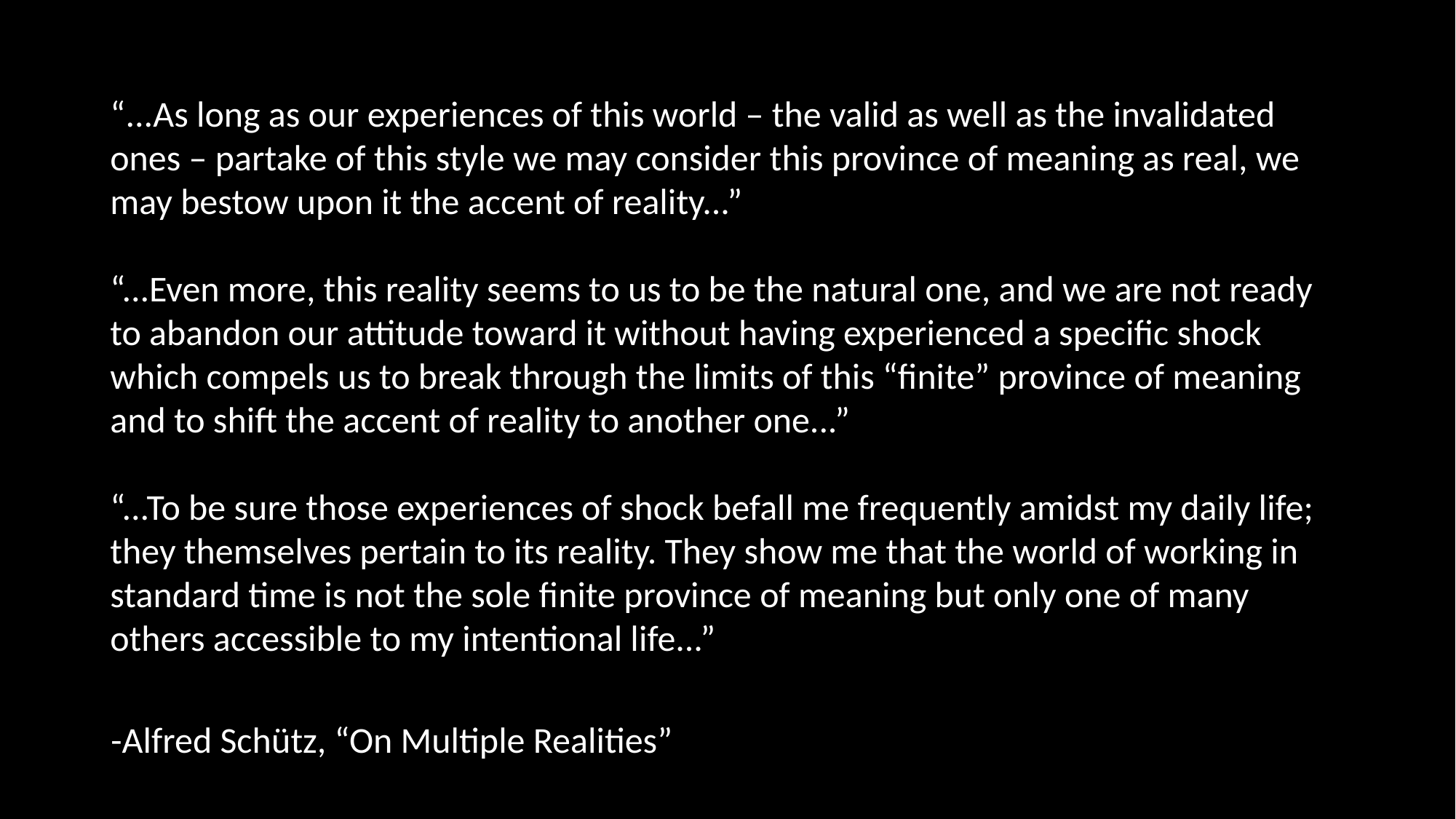

# “...As long as our experiences of this world – the valid as well as the invalidated ones – partake of this style we may consider this province of meaning as real, we may bestow upon it the accent of reality...” “...Even more, this reality seems to us to be the natural one, and we are not ready to abandon our attitude toward it without having experienced a specific shock which compels us to break through the limits of this “finite” province of meaning and to shift the accent of reality to another one...” “...To be sure those experiences of shock befall me frequently amidst my daily life; they themselves pertain to its reality. They show me that the world of working in standard time is not the sole finite province of meaning but only one of many others accessible to my intentional life...”
-Alfred Schütz, “On Multiple Realities”